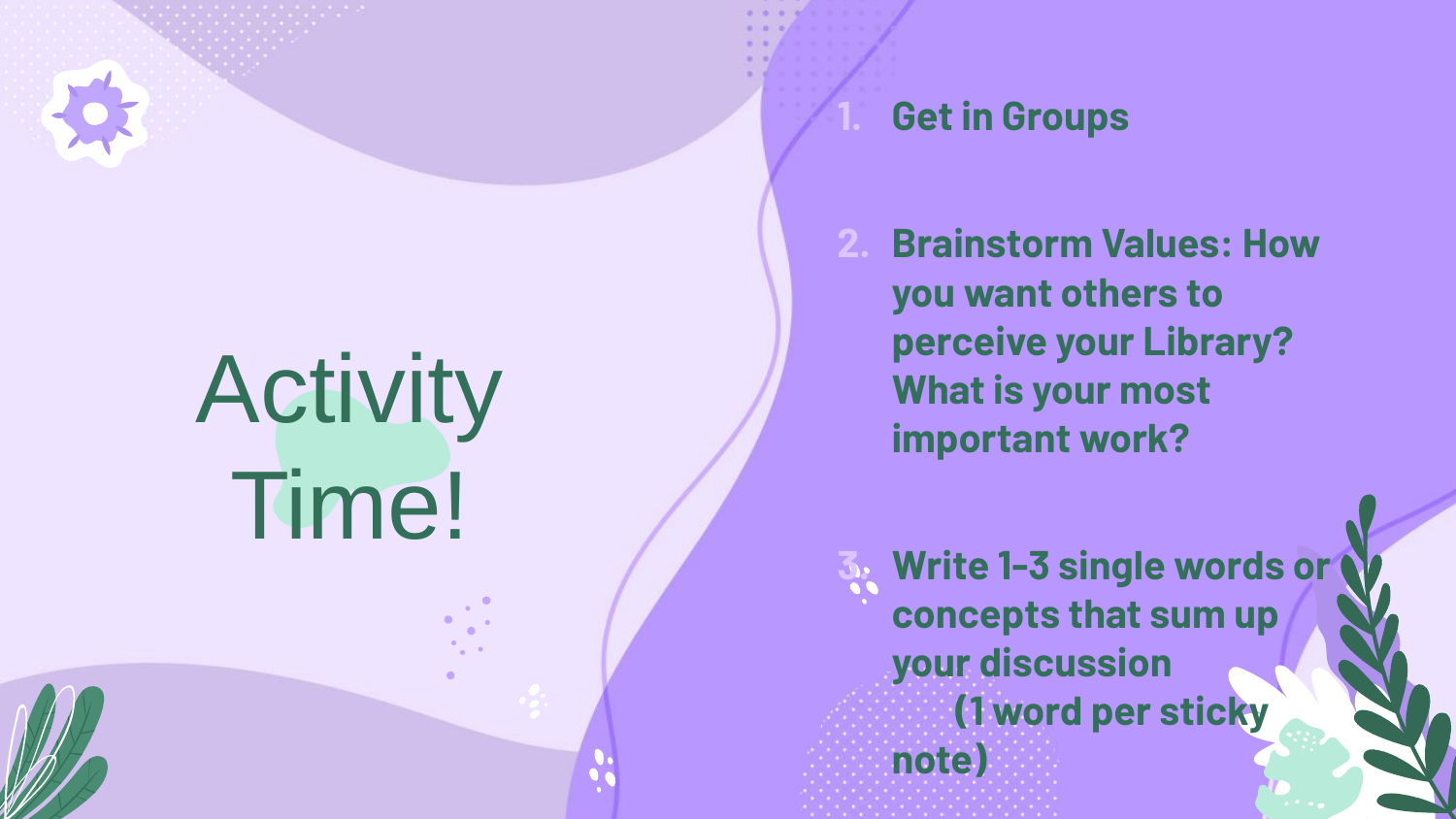

Get in Groups

Brainstorm Values: How you want others to perceive your Library? What is your most important work?

Write 1-3 single words or concepts that sum up your discussion                             (1 word per sticky note)
# Activity Time!